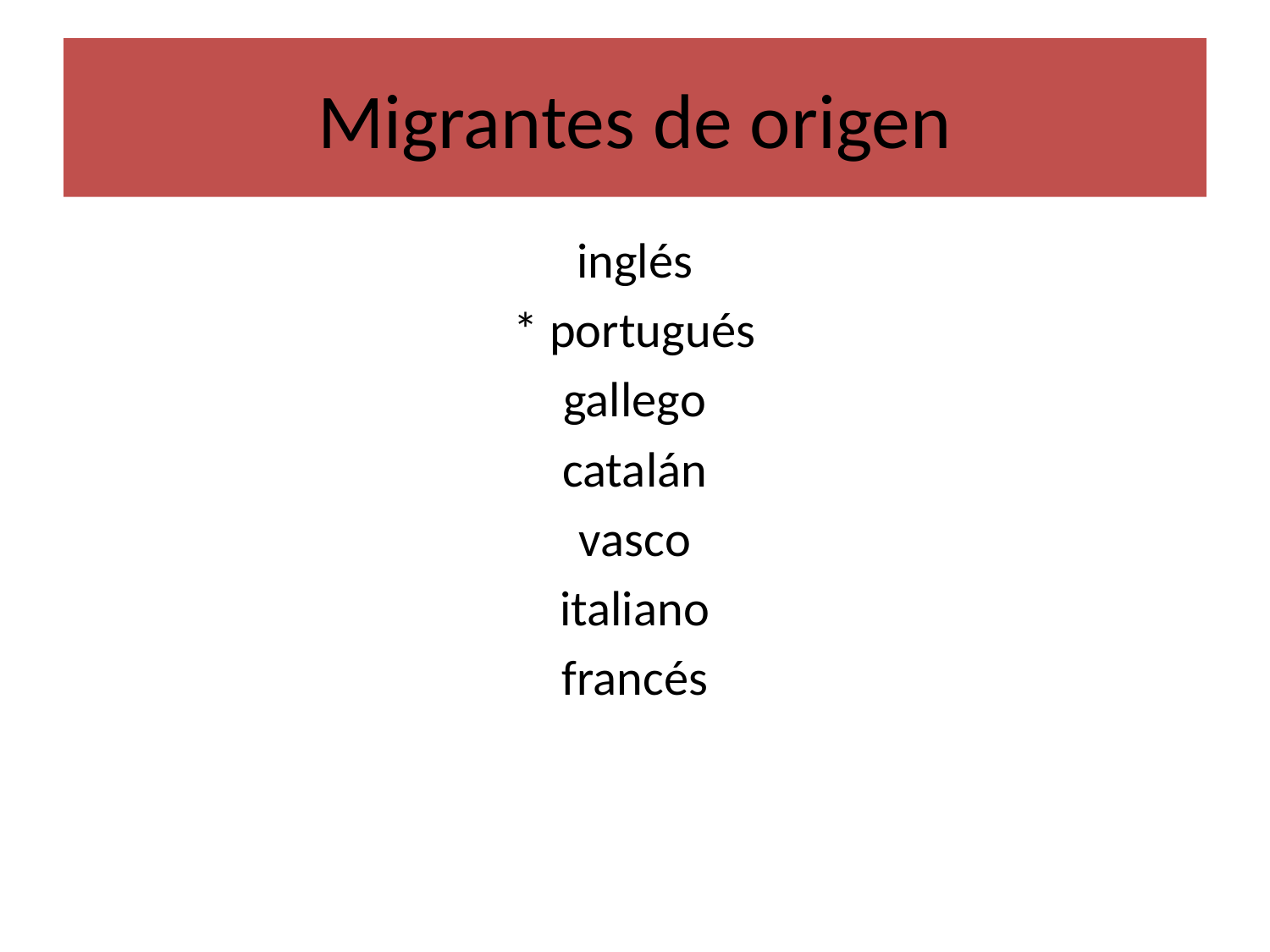

# Migrantes de origen
inglés
* portugués
gallego
catalán
vasco
italiano
francés